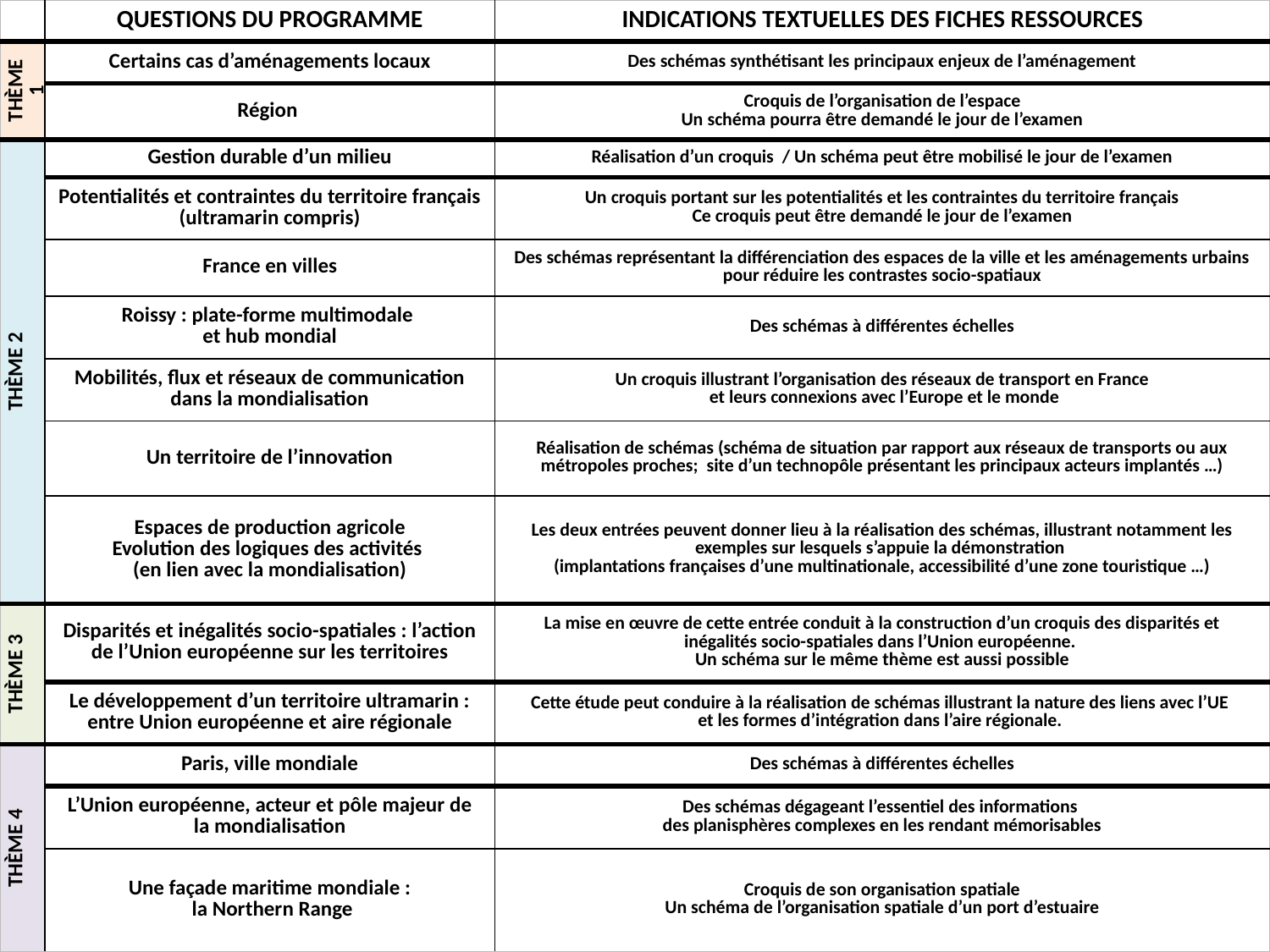

|  | QUESTIONS DU PROGRAMME | INDICATIONS TEXTUELLES DES FICHES RESSOURCES |
| --- | --- | --- |
| THÈME 1 | Certains cas d’aménagements locaux | Des schémas synthétisant les principaux enjeux de l’aménagement |
|  | Région | Croquis de l’organisation de l’espace Un schéma pourra être demandé le jour de l’examen |
| THÈME 2 | Gestion durable d’un milieu | Réalisation d’un croquis / Un schéma peut être mobilisé le jour de l’examen |
|  | Potentialités et contraintes du territoire français (ultramarin compris) | Un croquis portant sur les potentialités et les contraintes du territoire français Ce croquis peut être demandé le jour de l’examen |
|  | France en villes | Des schémas représentant la différenciation des espaces de la ville et les aménagements urbains pour réduire les contrastes socio-spatiaux |
|  | Roissy : plate-forme multimodale et hub mondial | Des schémas à différentes échelles |
|  | Mobilités, flux et réseaux de communication dans la mondialisation | Un croquis illustrant l’organisation des réseaux de transport en France et leurs connexions avec l’Europe et le monde |
|  | Un territoire de l’innovation | Réalisation de schémas (schéma de situation par rapport aux réseaux de transports ou aux métropoles proches; site d’un technopôle présentant les principaux acteurs implantés …) |
|  | Espaces de production agricole Evolution des logiques des activités (en lien avec la mondialisation) | Les deux entrées peuvent donner lieu à la réalisation des schémas, illustrant notamment les exemples sur lesquels s’appuie la démonstration (implantations françaises d’une multinationale, accessibilité d’une zone touristique …) |
| THÈME 3 | Disparités et inégalités socio-spatiales : l’action de l’Union européenne sur les territoires | La mise en œuvre de cette entrée conduit à la construction d’un croquis des disparités et inégalités socio-spatiales dans l’Union européenne. Un schéma sur le même thème est aussi possible |
|  | Le développement d’un territoire ultramarin : entre Union européenne et aire régionale | Cette étude peut conduire à la réalisation de schémas illustrant la nature des liens avec l’UE et les formes d’intégration dans l’aire régionale. |
| THÈME 4 | Paris, ville mondiale | Des schémas à différentes échelles |
|  | L’Union européenne, acteur et pôle majeur de la mondialisation | Des schémas dégageant l’essentiel des informations des planisphères complexes en les rendant mémorisables |
|  | Une façade maritime mondiale : la Northern Range | Croquis de son organisation spatiale Un schéma de l’organisation spatiale d’un port d’estuaire |